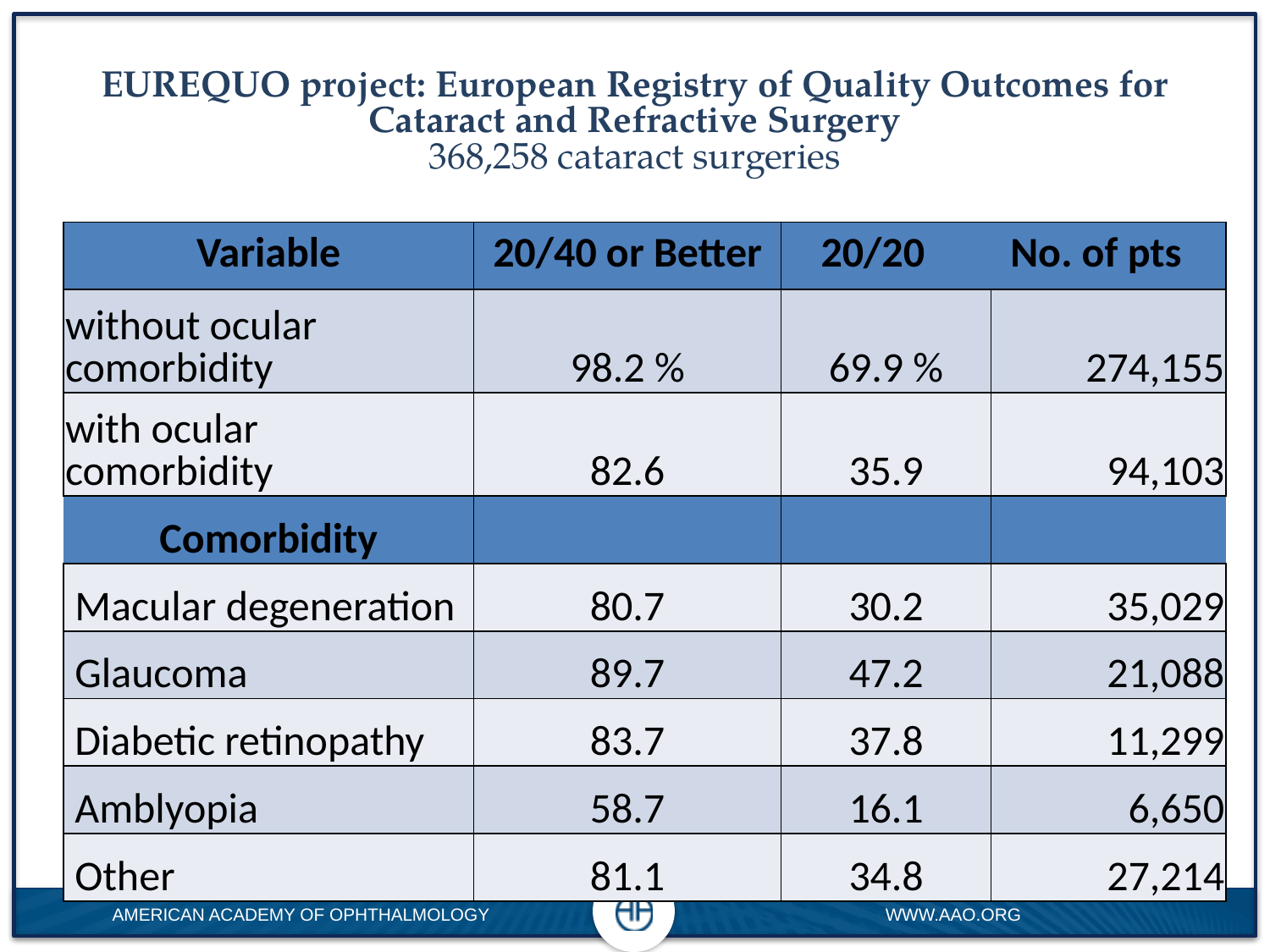

# EUREQUO project: European Registry of Quality Outcomes for Cataract and Refractive Surgery 368,258 cataract surgeries
| Variable | 20/40 or Better | 20/20 No. of pts |  |
| --- | --- | --- | --- |
| without ocular comorbidity | 98.2 % | 69.9 % | 274,155 |
| with ocular comorbidity | 82.6 | 35.9 | 94,103 |
| Comorbidity |  |  |  |
| Macular degeneration | 80.7 | 30.2 | 35,029 |
| Glaucoma | 89.7 | 47.2 | 21,088 |
| Diabetic retinopathy | 83.7 | 37.8 | 11,299 |
| Amblyopia | 58.7 | 16.1 | 6,650 |
| Other | 81.1 | 34.8 | 27,214 |